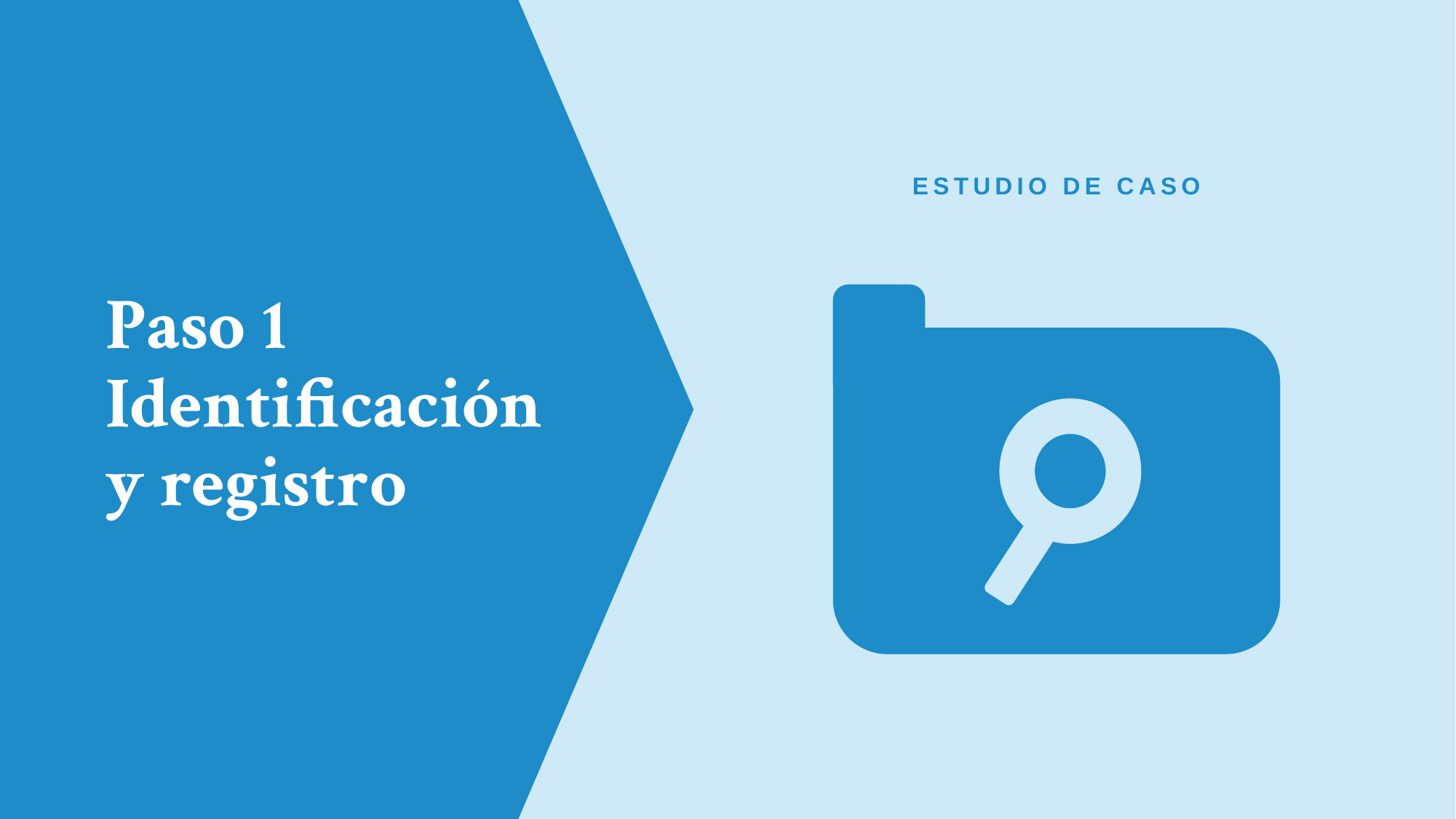

ESTUDIO DE CASO

# Paso 1 Identificación y registro